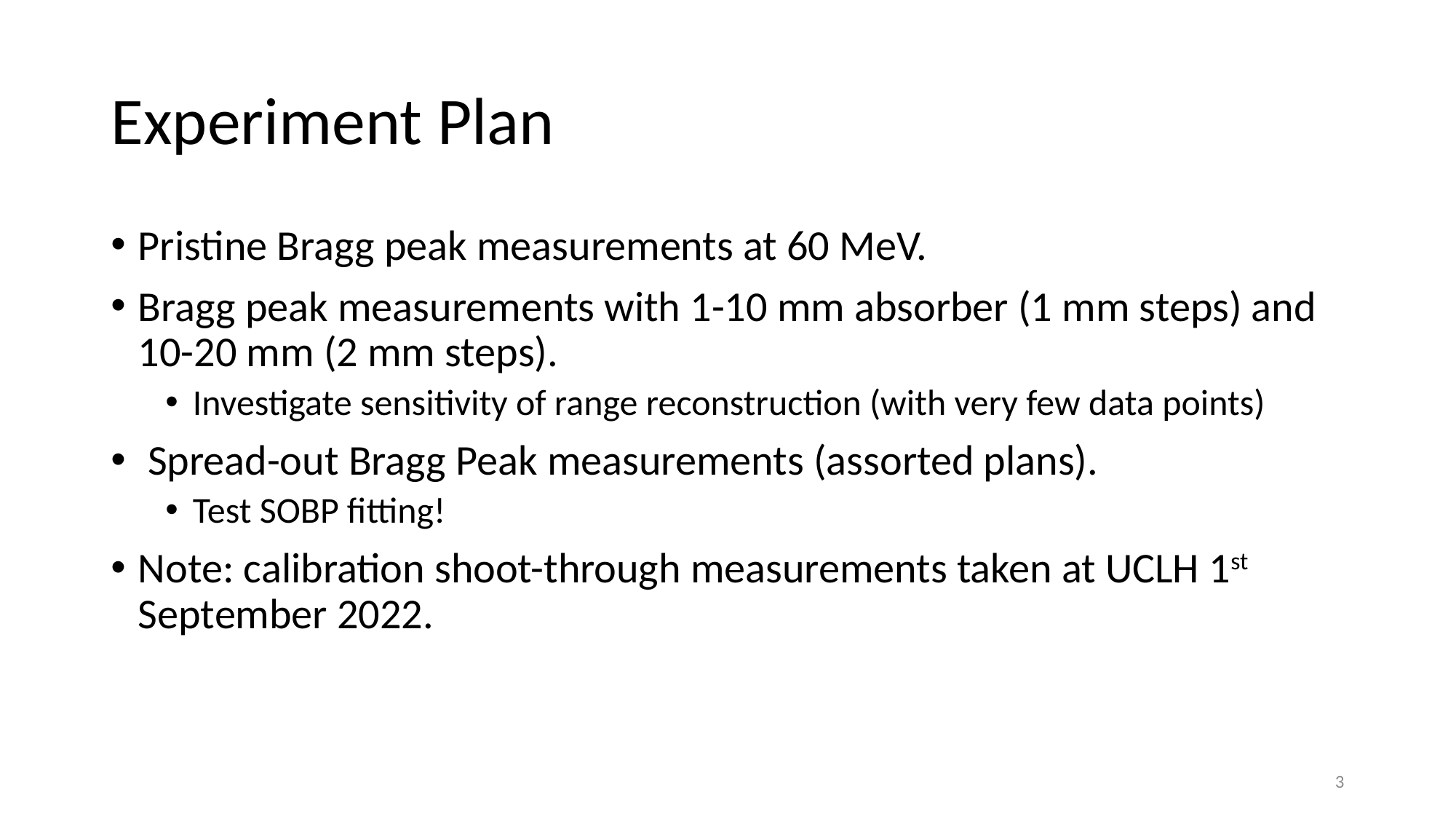

# Experiment Plan
Pristine Bragg peak measurements at 60 MeV.
Bragg peak measurements with 1-10 mm absorber (1 mm steps) and 10-20 mm (2 mm steps).
Investigate sensitivity of range reconstruction (with very few data points)
 Spread-out Bragg Peak measurements (assorted plans).
Test SOBP fitting!
Note: calibration shoot-through measurements taken at UCLH 1st September 2022.
3